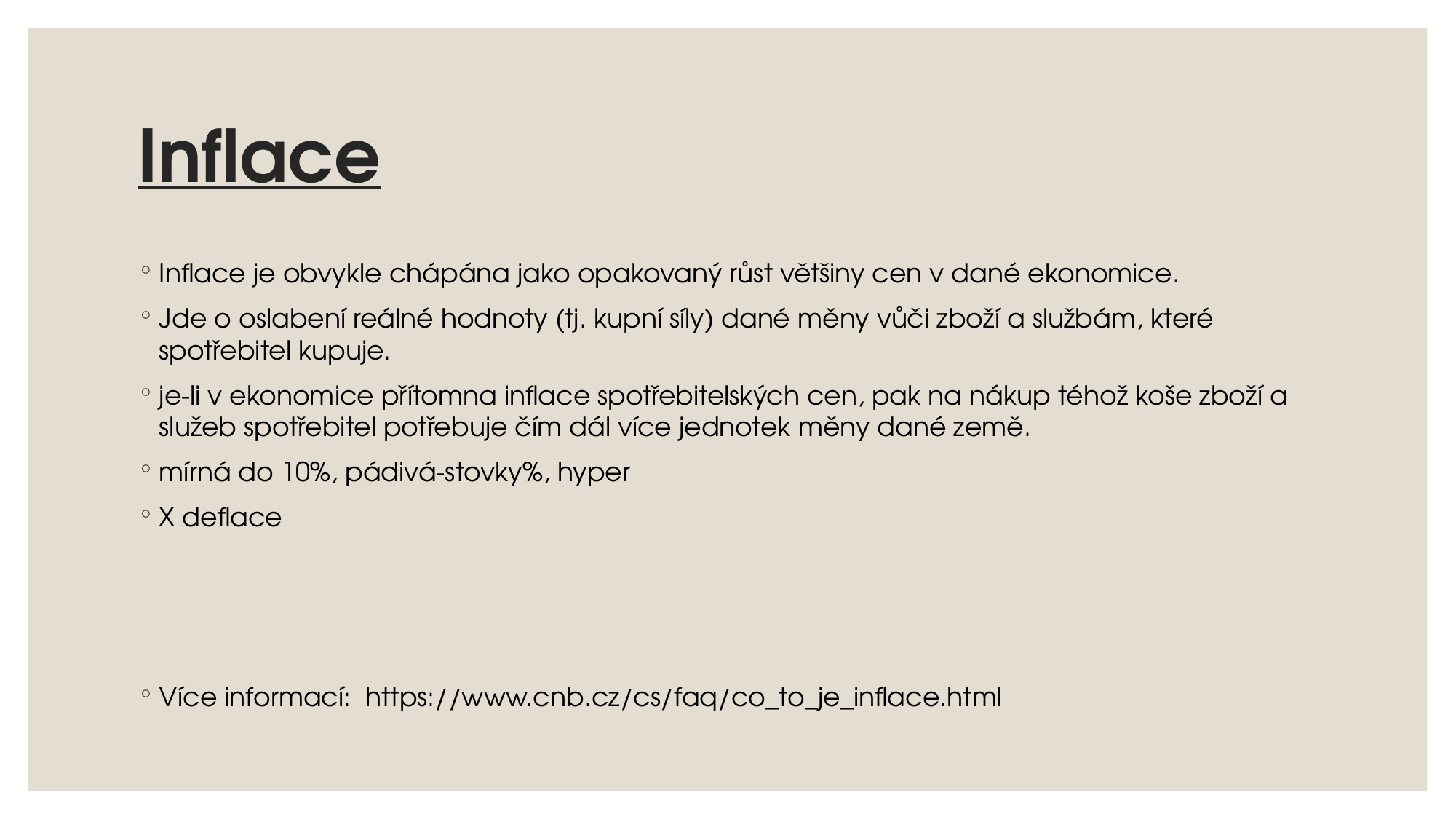

# Inflace
Inflace je obvykle chápána jako opakovaný růst většiny cen v dané ekonomice.
Jde o oslabení reálné hodnoty (tj. kupní síly) dané měny vůči zboží a službám, které spotřebitel kupuje.
je-li v ekonomice přítomna inflace spotřebitelských cen, pak na nákup téhož koše zboží a služeb spotřebitel potřebuje čím dál více jednotek měny dané země.
mírná do 10%, pádivá-stovky%, hyper
X deflace

Více informací:  https://www.cnb.cz/cs/faq/co_to_je_inflace.html